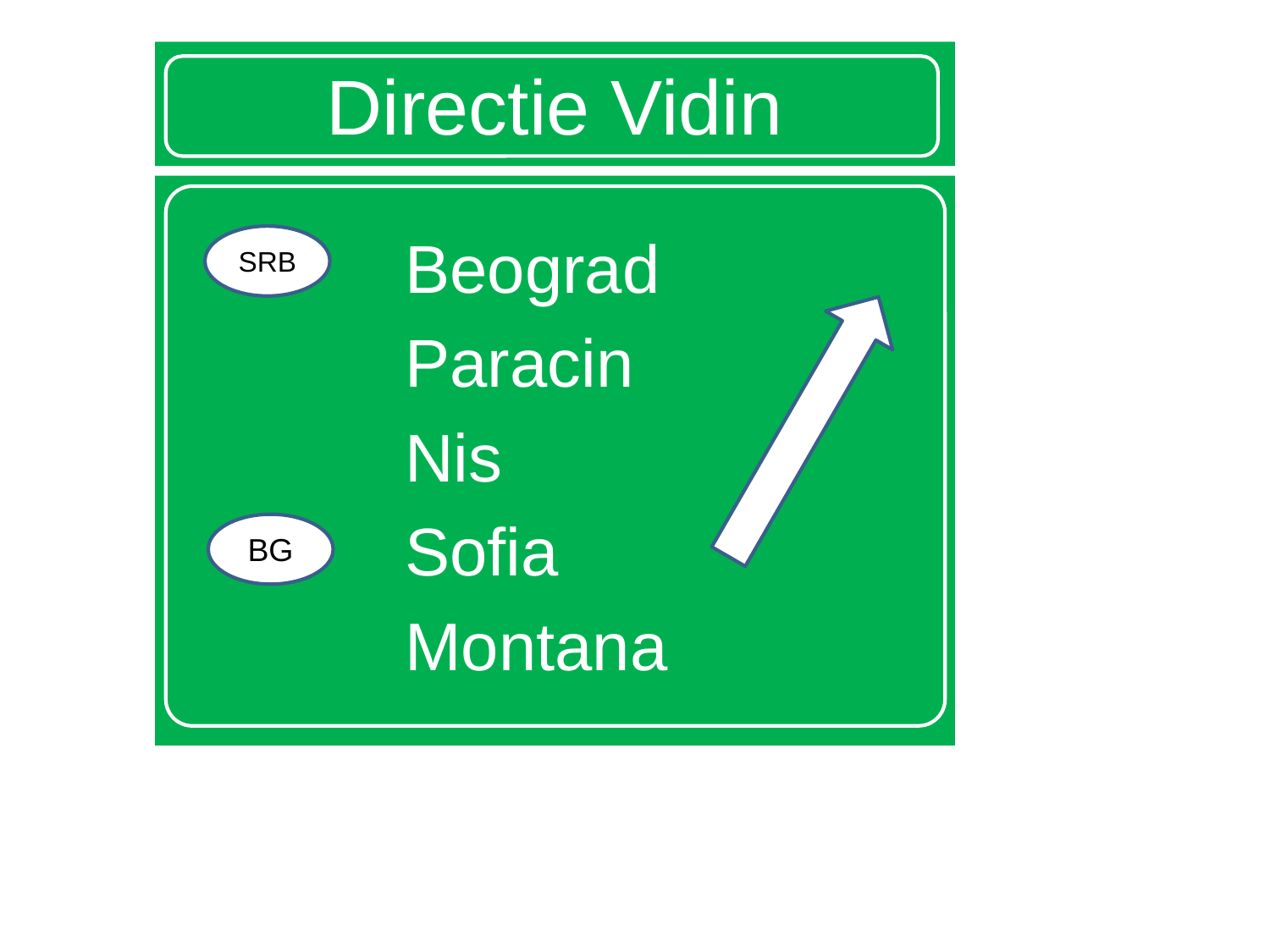

# Directie Vidin

Beograd
Paracin
Nis
Sofia
Montana

SRB

BG